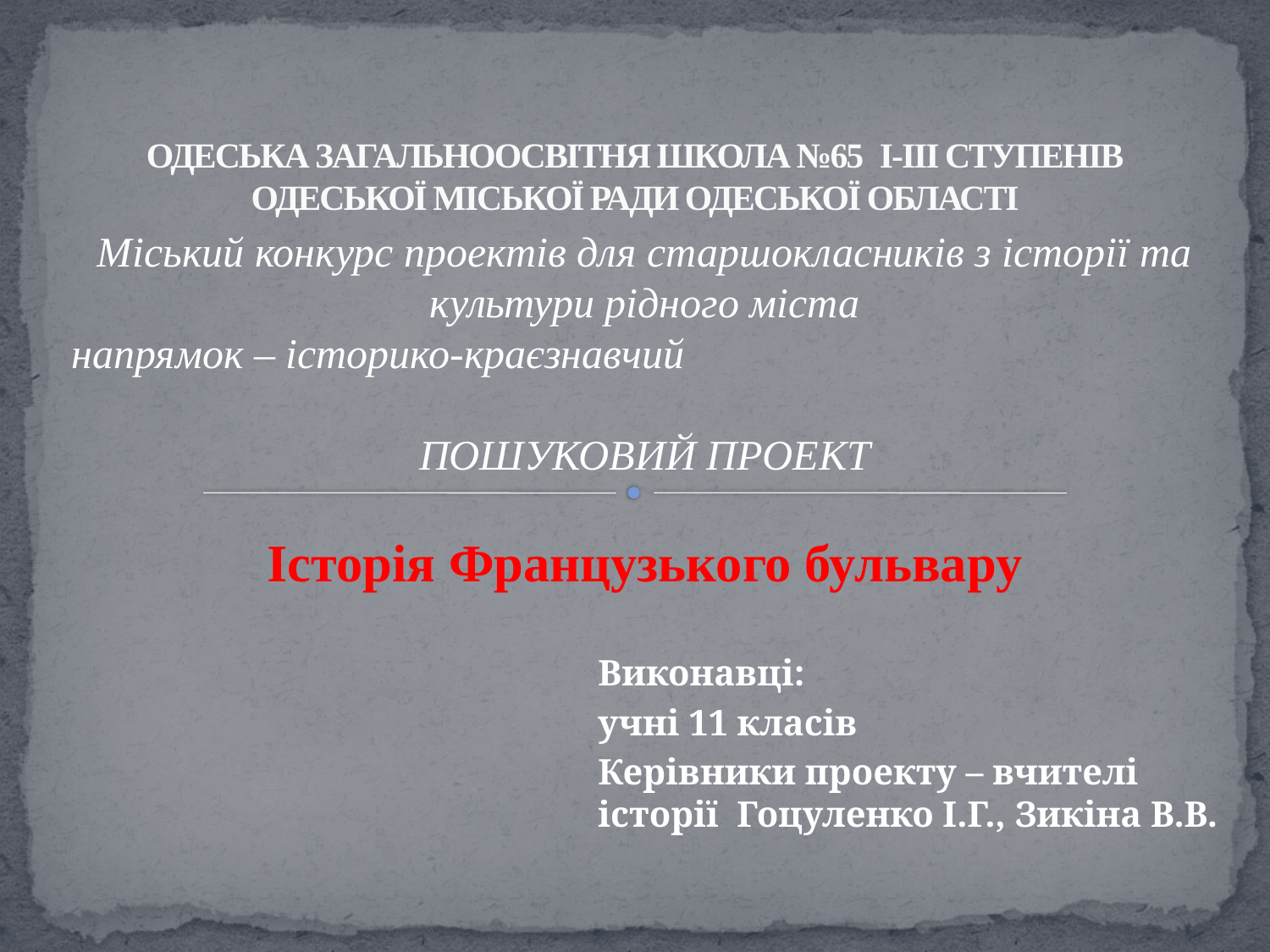

# ОДЕСЬКА ЗАГАЛЬНООСВІТНЯ ШКОЛА №65  І-ІІІ СТУПЕНІВ ОДЕСЬКОЇ МІСЬКОЇ РАДИ ОДЕСЬКОЇ ОБЛАСТІ
Міський конкурс проектів для старшокласників з історії та культури рідного міста
напрямок – історико-краєзнавчий

ПОШУКОВИЙ ПРОЕКТ

Історія Французького бульвару
Виконавці:
учні 11 класів
Керівники проекту – вчителі історії  Гоцуленко І.Г., Зикіна В.В.